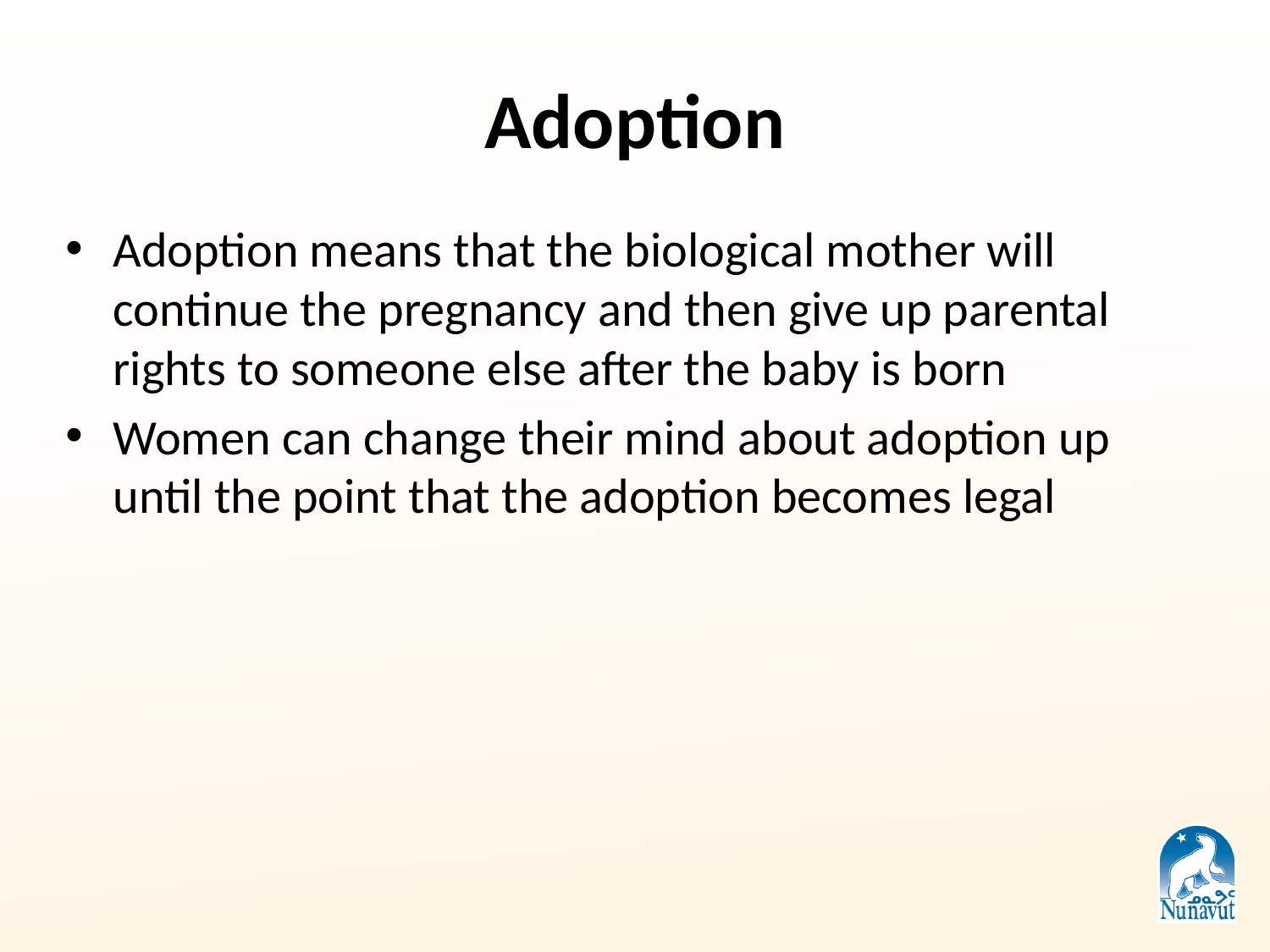

# Adoption
Adoption means that the biological mother will continue the pregnancy and then give up parental rights to someone else after the baby is born
Women can change their mind about adoption up until the point that the adoption becomes legal